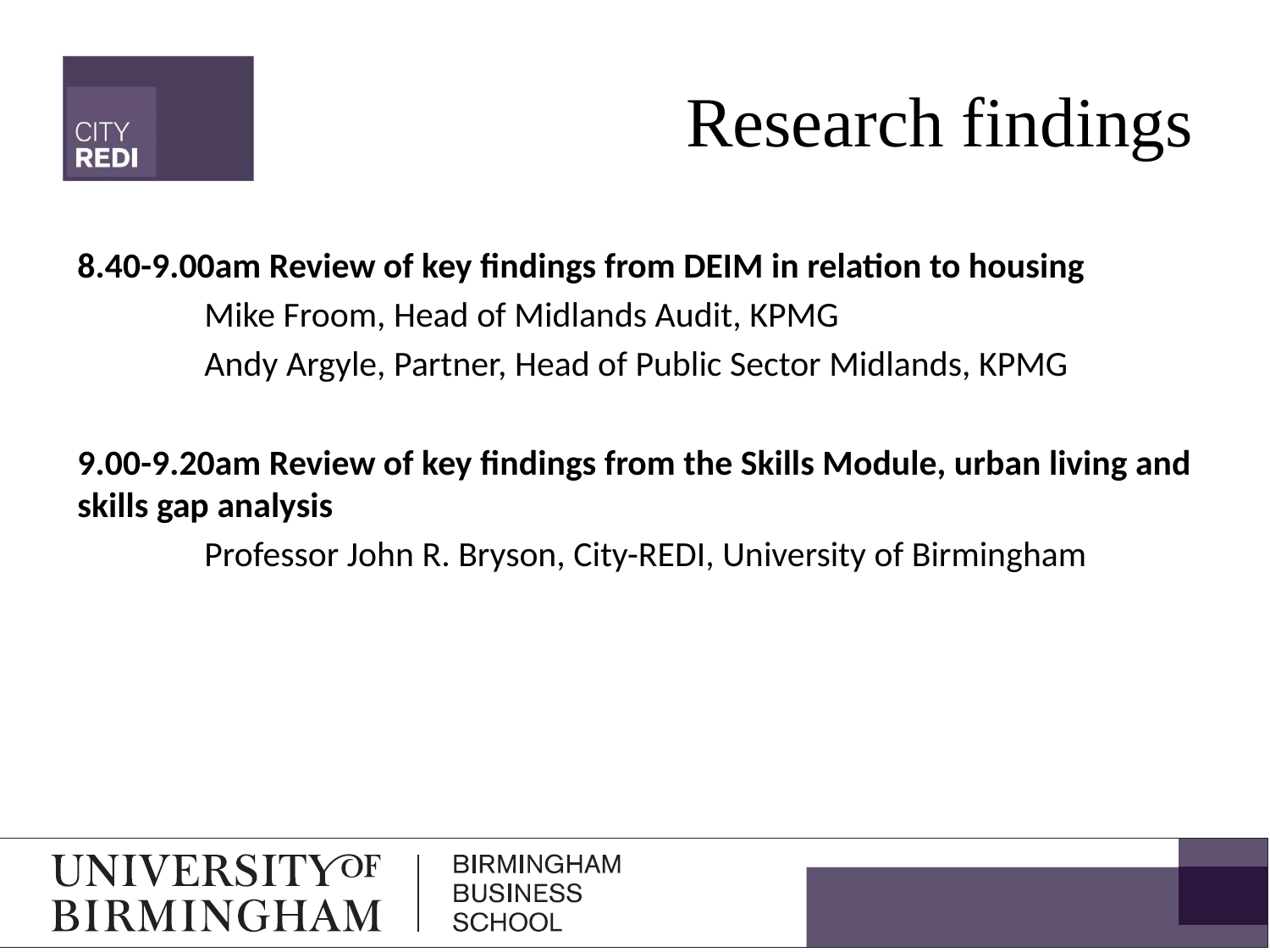

# Research findings
8.40-9.00am Review of key findings from DEIM in relation to housing
	Mike Froom, Head of Midlands Audit, KPMG
	Andy Argyle, Partner, Head of Public Sector Midlands, KPMG

9.00-9.20am Review of key findings from the Skills Module, urban living and skills gap analysis
	Professor John R. Bryson, City-REDI, University of Birmingham